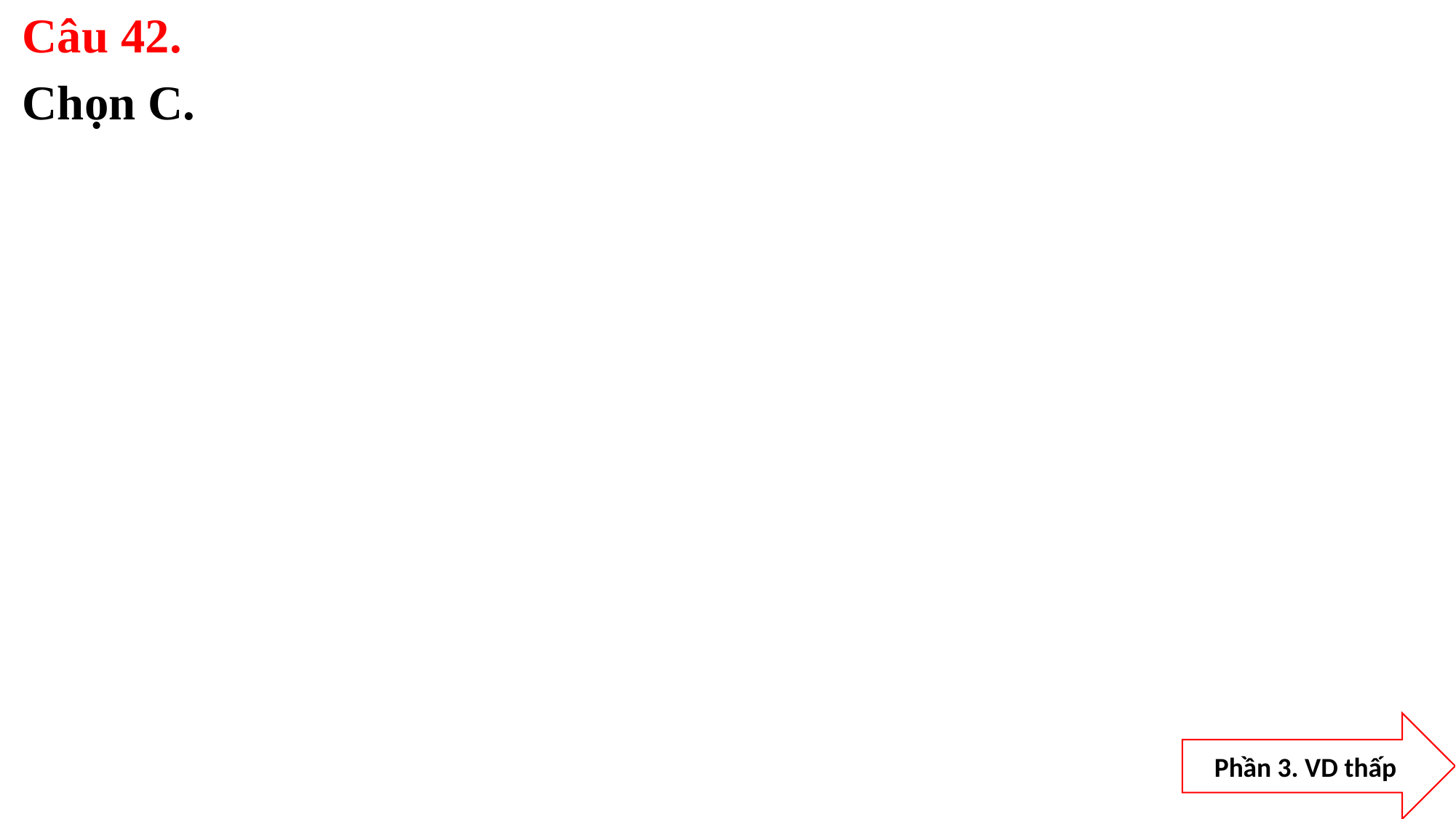

Câu 42.
Chọn C.

Phần 3. VD thấp